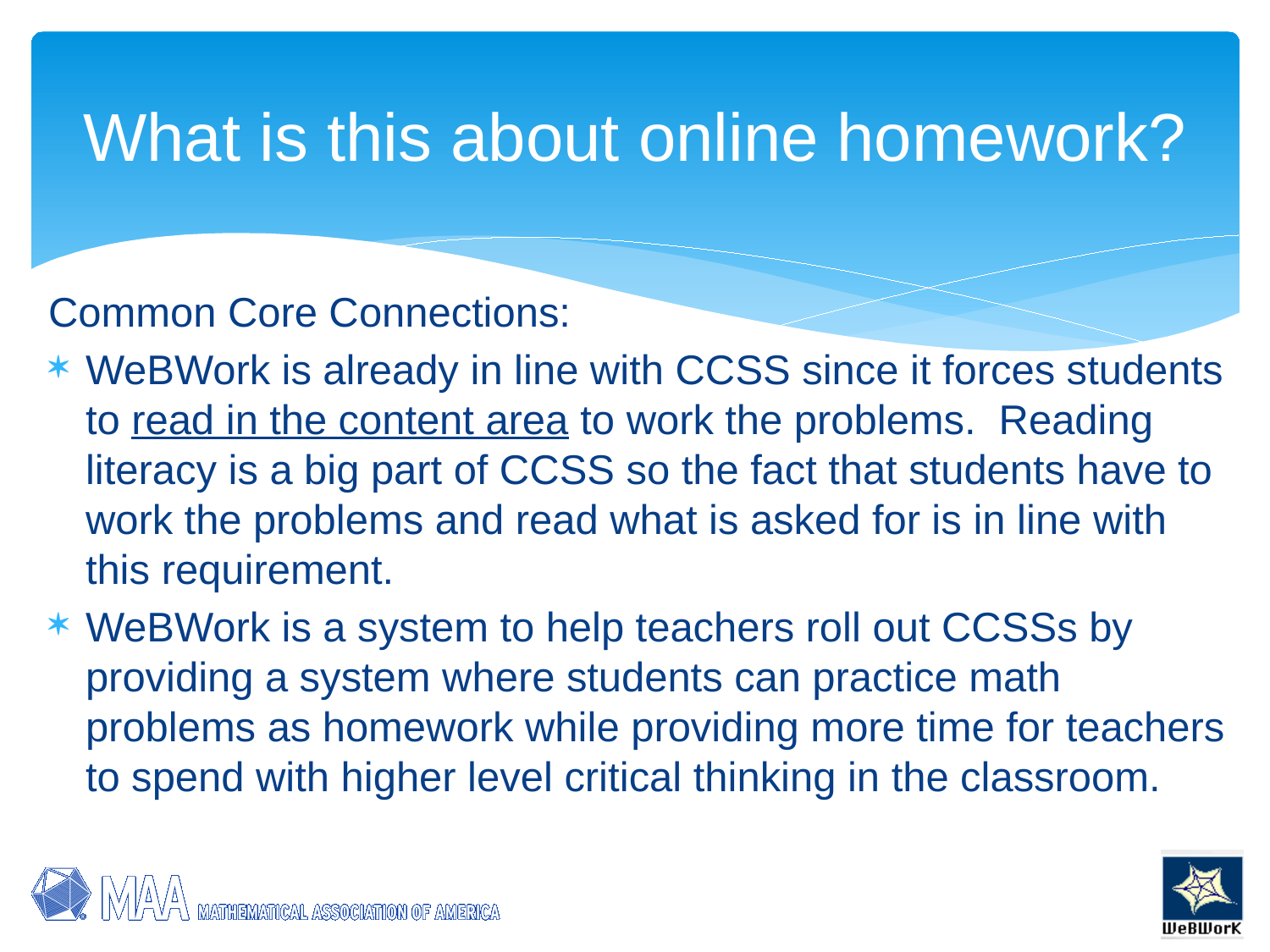

# What is this about online homework?
Common Core Connections:
WeBWork is already in line with CCSS since it forces students to read in the content area to work the problems.  Reading literacy is a big part of CCSS so the fact that students have to work the problems and read what is asked for is in line with this requirement.
WeBWork is a system to help teachers roll out CCSSs by providing a system where students can practice math problems as homework while providing more time for teachers to spend with higher level critical thinking in the classroom.